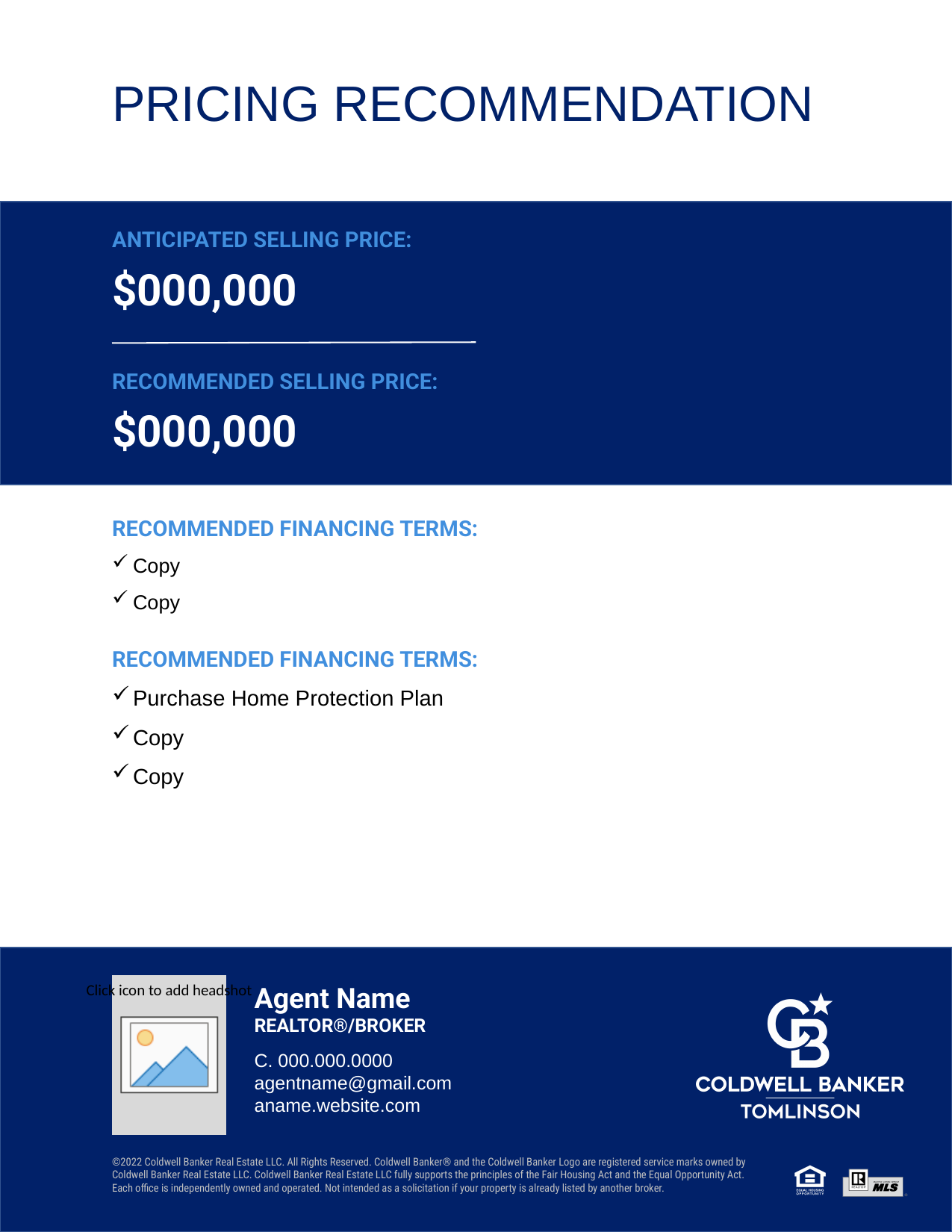

PRICING RECOMMENDATION
ANTICIPATED SELLING PRICE:

$000,000
RECOMMENDED SELLING PRICE:
$000,000
RECOMMENDED FINANCING TERMS:
Copy
Copy
RECOMMENDED FINANCING TERMS:
Purchase Home Protection Plan
Copy
Copy
Agent Name
REALTOR®/BROKER
C. 000.000.0000
agentname@gmail.com
aname.website.com